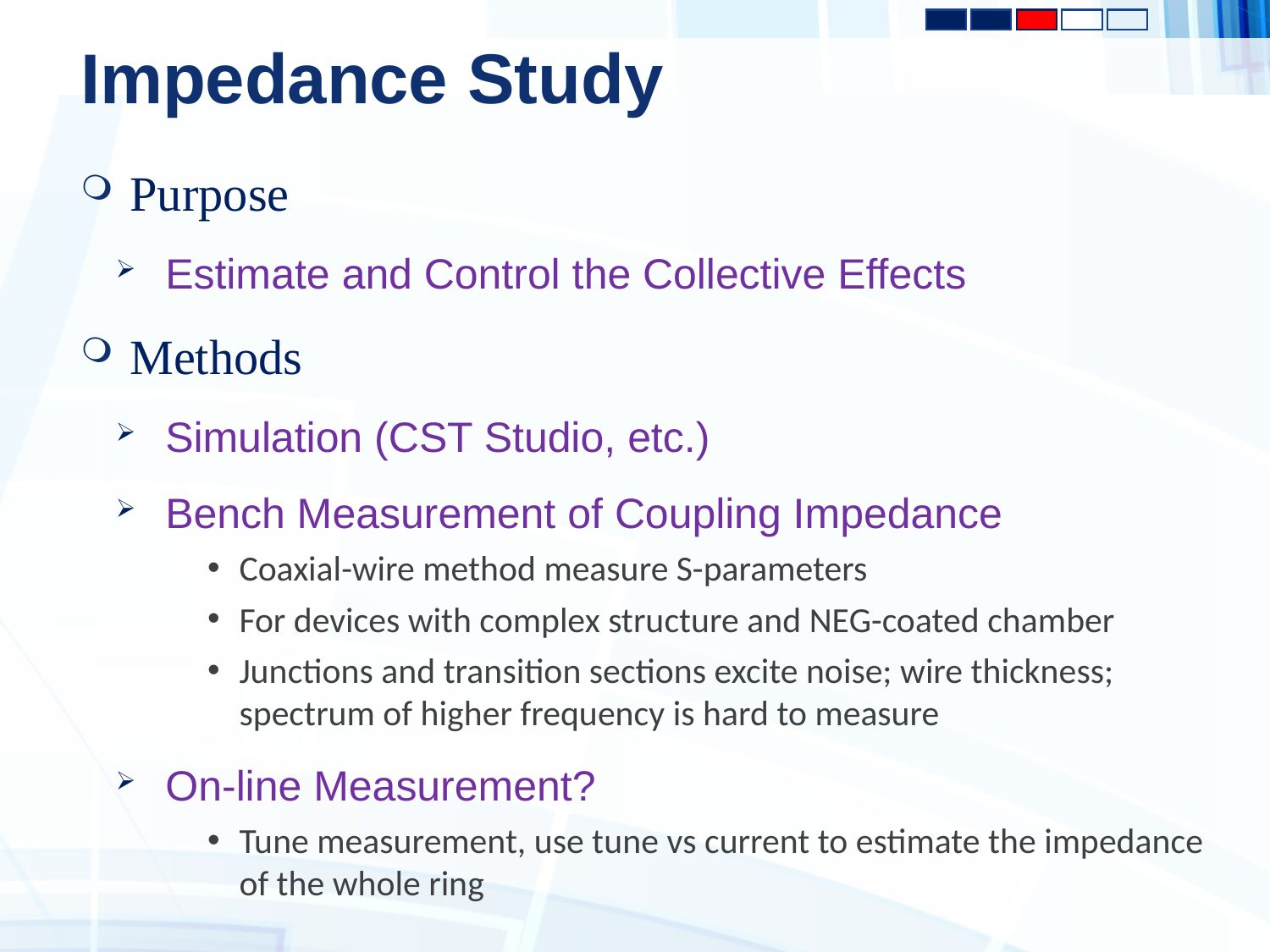

# Impedance Study
Purpose
Estimate and Control the Collective Effects
Methods
Simulation (CST Studio, etc.)
Bench Measurement of Coupling Impedance
Coaxial-wire method measure S-parameters
For devices with complex structure and NEG-coated chamber
Junctions and transition sections excite noise; wire thickness; spectrum of higher frequency is hard to measure
On-line Measurement?
Tune measurement, use tune vs current to estimate the impedance of the whole ring